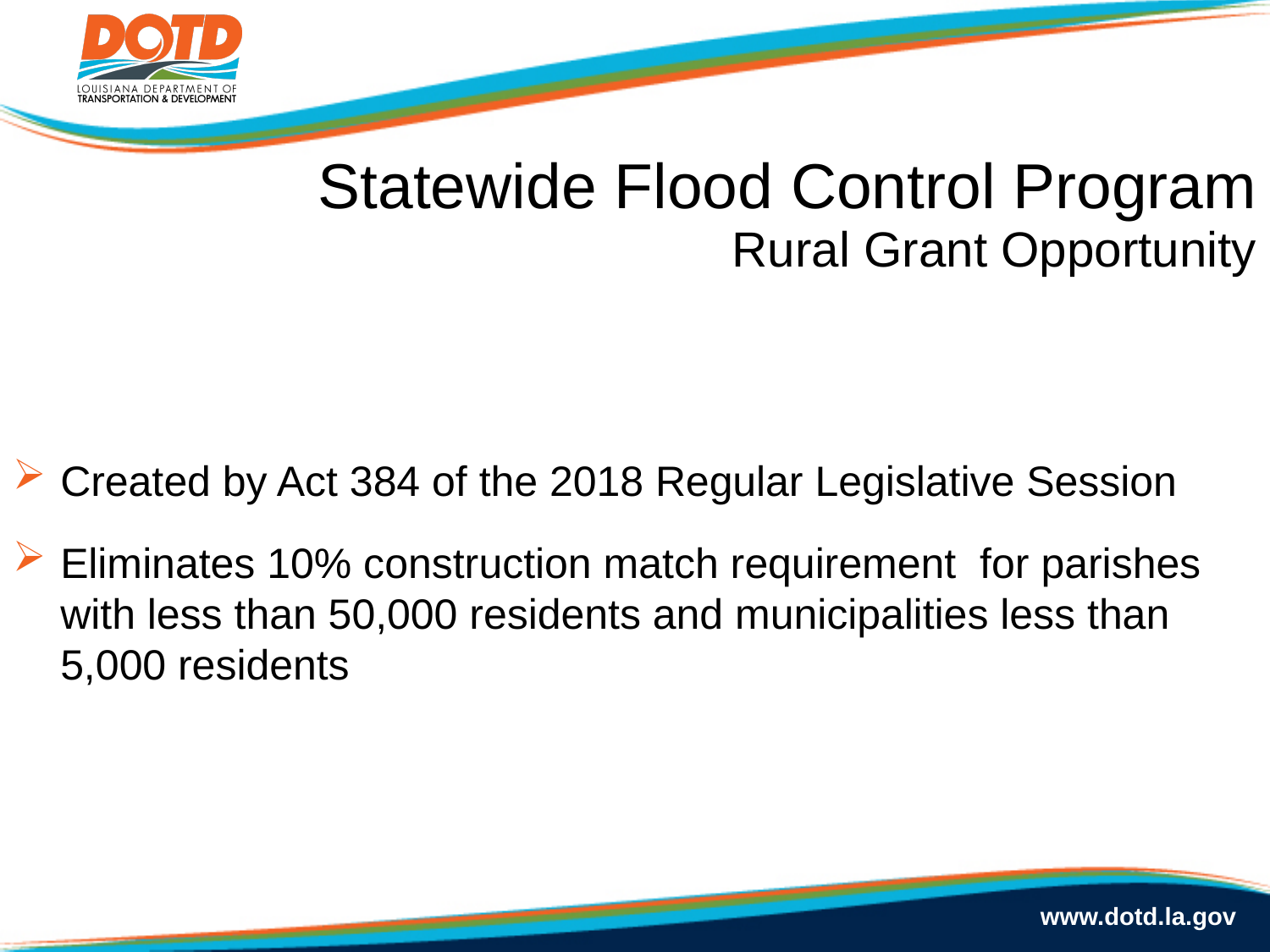

Statewide Flood Control Program
# Rural Grant Opportunity
Created by Act 384 of the 2018 Regular Legislative Session
Eliminates 10% construction match requirement  for parishes with less than 50,000 residents and municipalities less than 5,000 residents